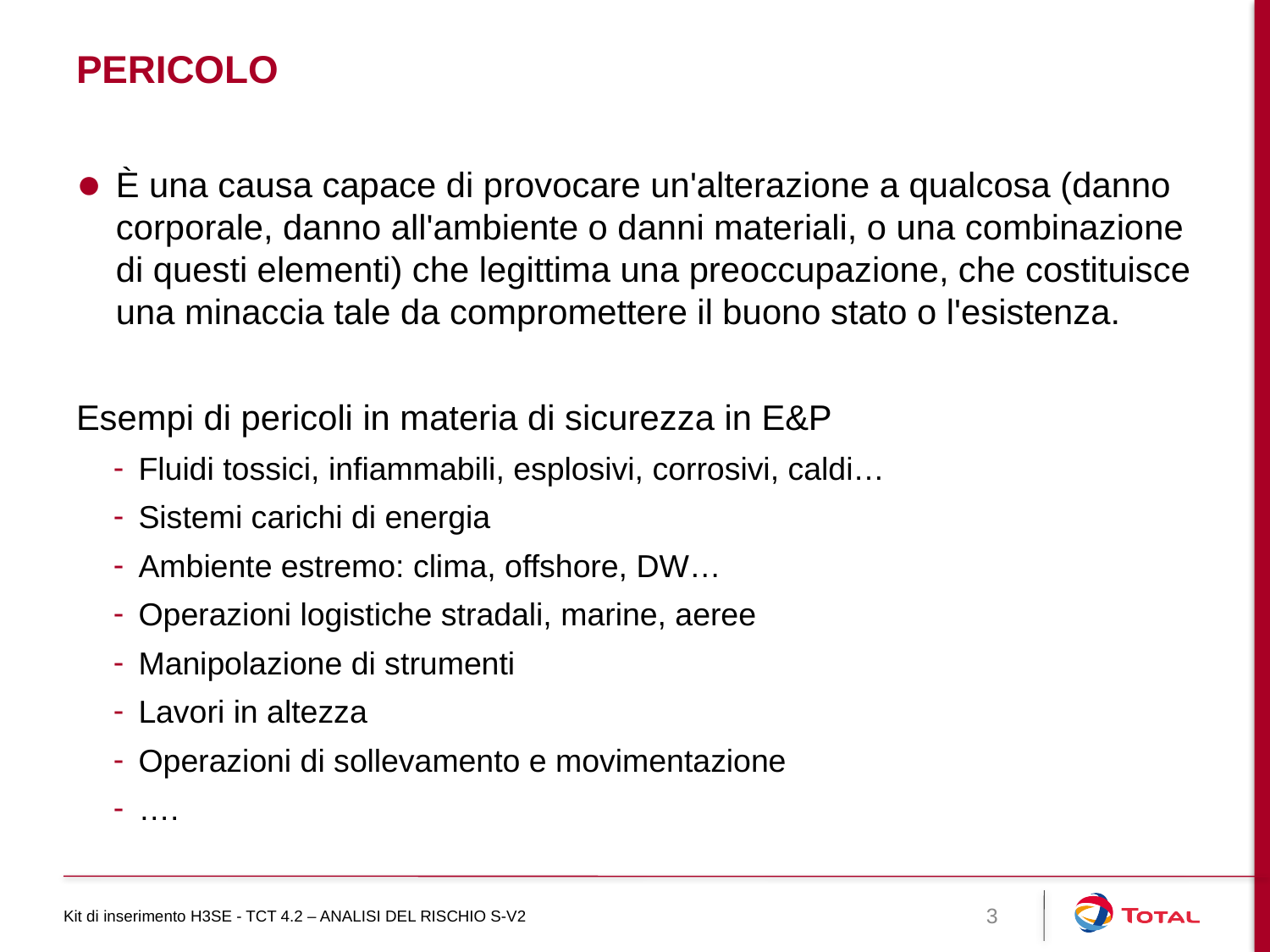

# PERICOLO
È una causa capace di provocare un'alterazione a qualcosa (danno corporale, danno all'ambiente o danni materiali, o una combinazione di questi elementi) che legittima una preoccupazione, che costituisce una minaccia tale da compromettere il buono stato o l'esistenza.

Esempi di pericoli in materia di sicurezza in E&P
Fluidi tossici, infiammabili, esplosivi, corrosivi, caldi…
Sistemi carichi di energia
Ambiente estremo: clima, offshore, DW…
Operazioni logistiche stradali, marine, aeree
Manipolazione di strumenti
Lavori in altezza
Operazioni di sollevamento e movimentazione
….

Kit di inserimento H3SE - TCT 4.2 – ANALISI DEL RISCHIO S-V2
3